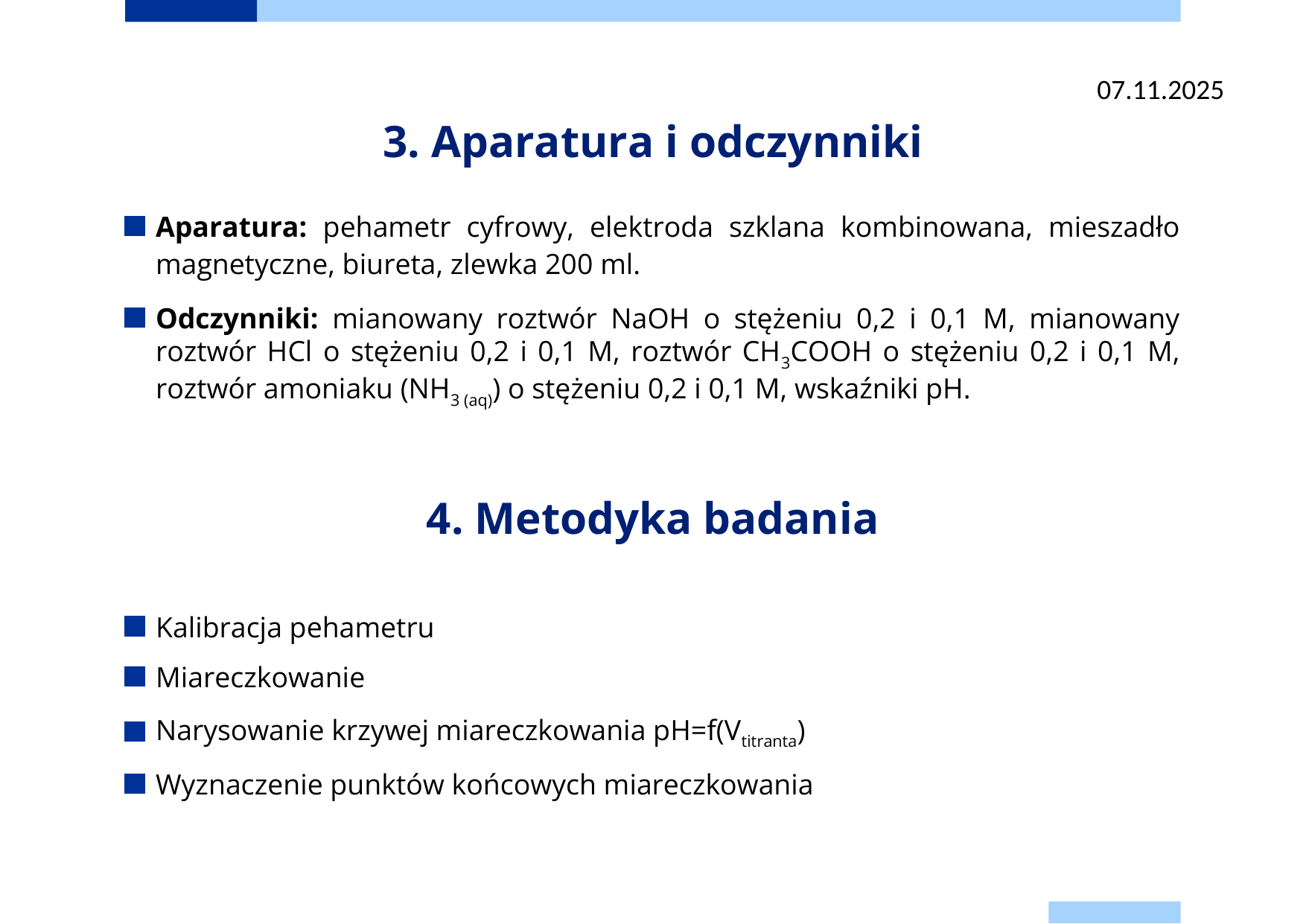

07.11.2025
# 3. Aparatura i odczynniki
Aparatura: pehametr cyfrowy, elektroda szklana kombinowana, mieszadło magnetyczne, biureta, zlewka 200 ml.
Odczynniki: mianowany roztwór NaOH o stężeniu 0,2 i 0,1 M, mianowany roztwór HCl o stężeniu 0,2 i 0,1 M, roztwór CH3COOH o stężeniu 0,2 i 0,1 M, roztwór amoniaku (NH3 (aq)) o stężeniu 0,2 i 0,1 M, wskaźniki pH.
4. Metodyka badania
Kalibracja pehametru
Miareczkowanie
Narysowanie krzywej miareczkowania pH=f(Vtitranta)
Wyznaczenie punktów końcowych miareczkowania